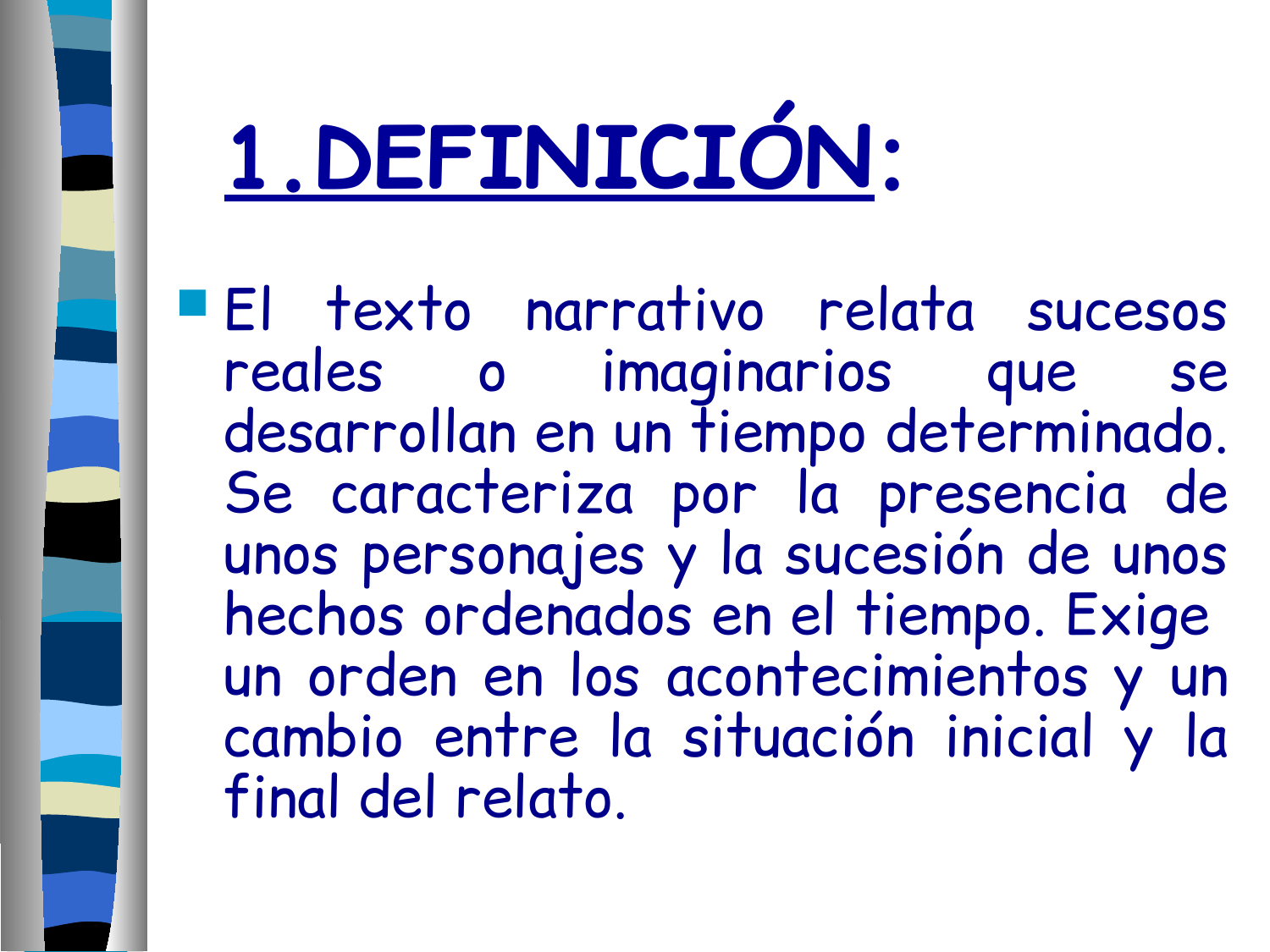

# 1.DEFINICIÓN:
El texto narrativo relata sucesos reales o imaginarios que se desarrollan en un tiempo determinado. Se caracteriza por la presencia de unos personajes y la sucesión de unos hechos ordenados en el tiempo. Exige  un orden en los acontecimientos y un cambio entre la situación inicial y la final del relato.